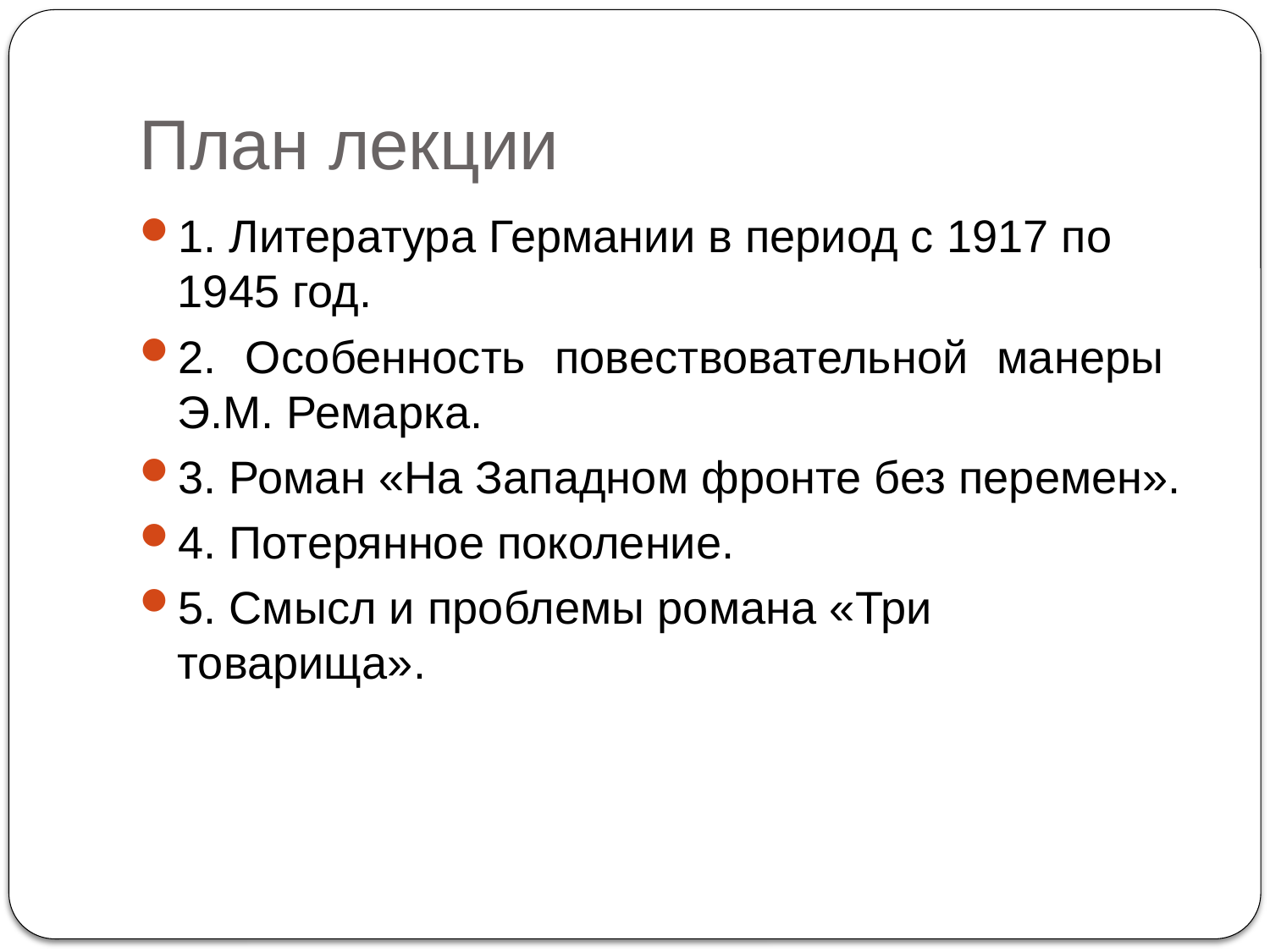

# План лекции
1. Литература Германии в период с 1917 по 1945 год.
2. Особенность повествовательной манеры
Э.М. Ремарка.
3. Роман «На Западном фронте без перемен».
4. Потерянное поколение.
5. Смысл и проблемы романа «Три товарища».